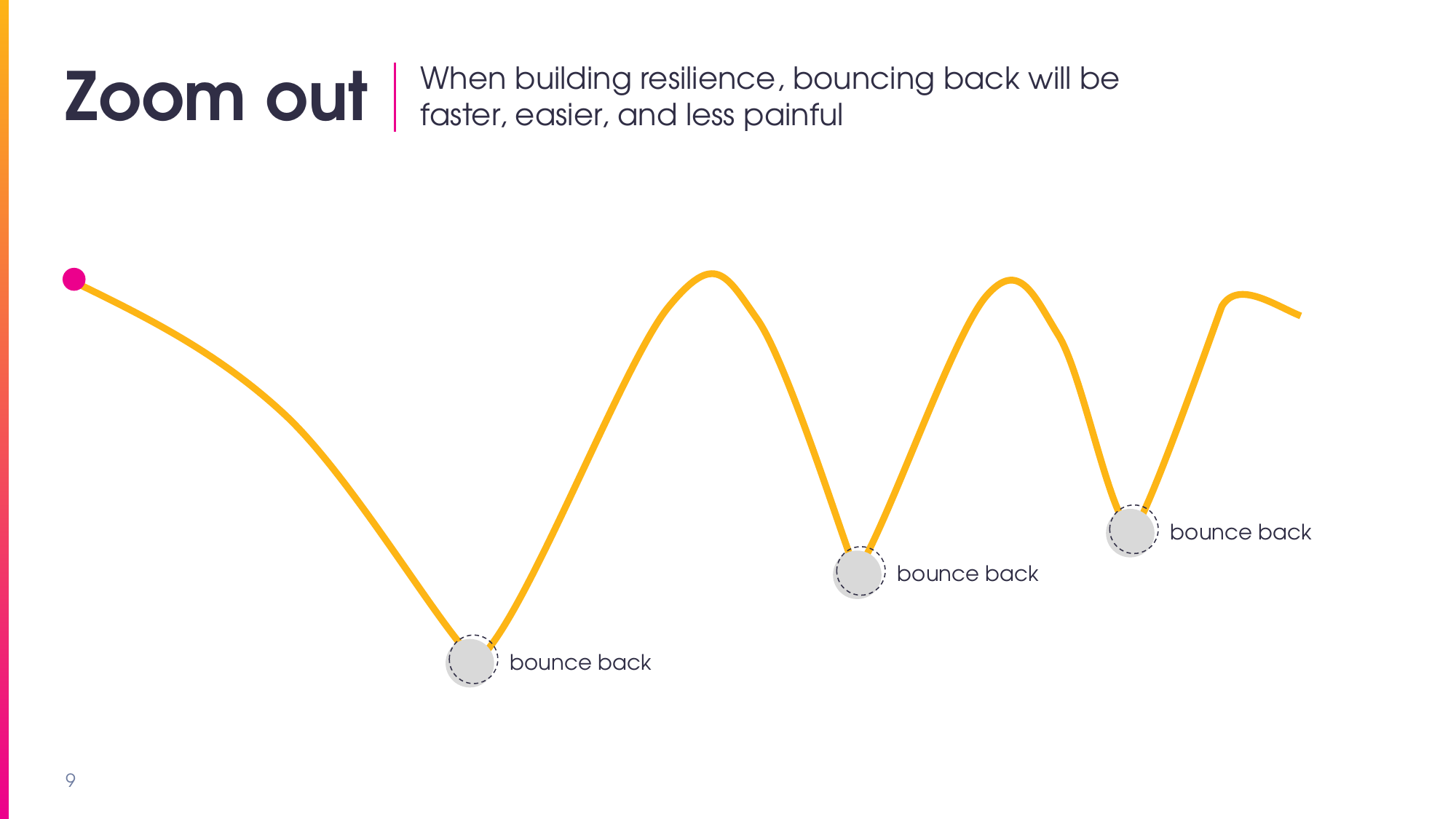

# Zoom out
When building resilience, bouncing back will be faster, easier, and less painful

bounce back

bounce back

bounce back